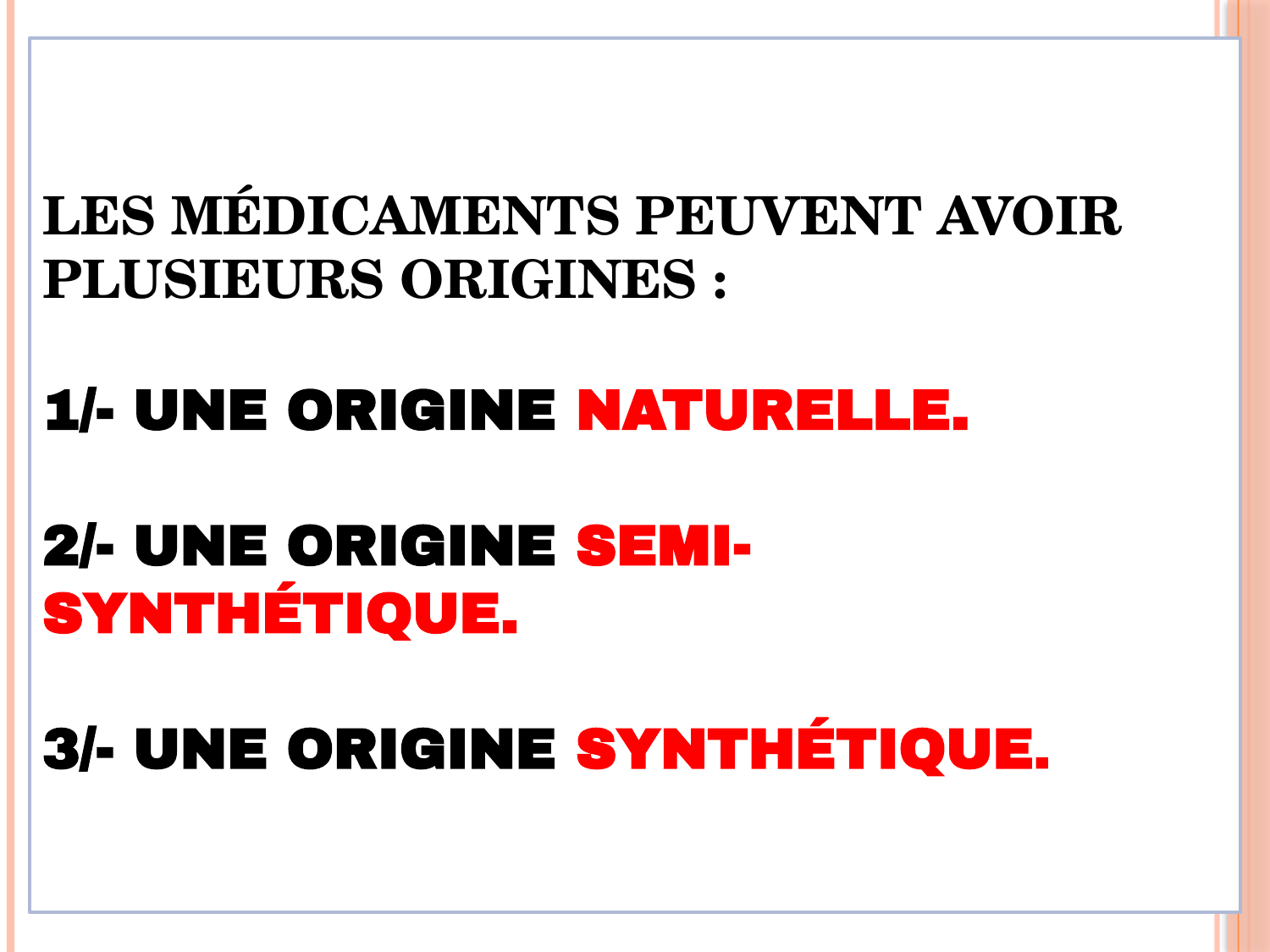

# Les médicaments peuvent avoir plusieurs origines : 1/- Une origine NATURELLE. 2/- Une origine SEMI-SYNTHÉTIQUE. 3/- Une origine SYNTHÉTIQUE.